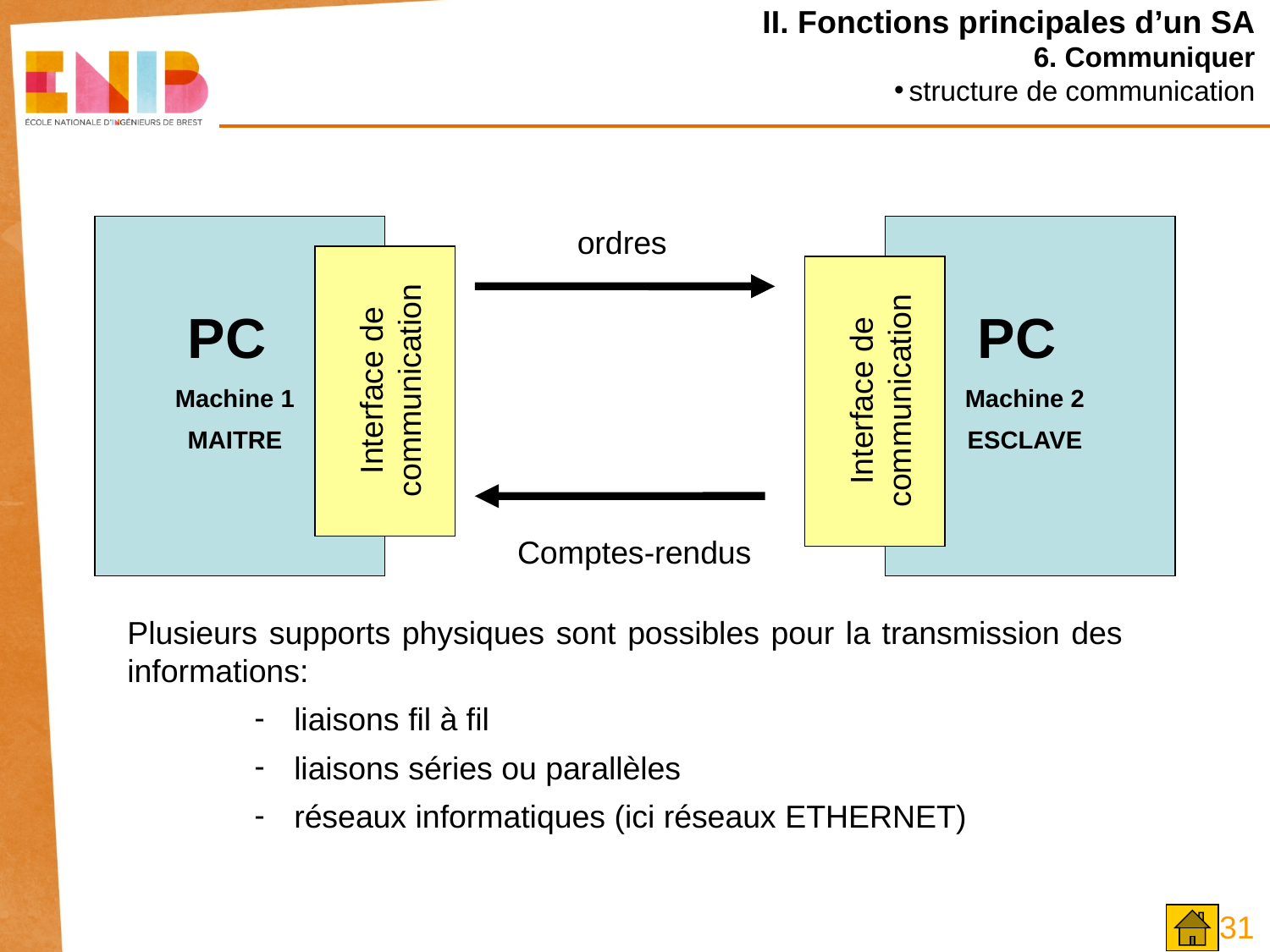

II. Fonctions principales d’un SA
6. Communiquer
structure de communication

PC
Machine 1
MAITRE
ordres

PC
Machine 2
ESCLAVE

Interface de communication

Interface de communication

Comptes-rendus
Plusieurs supports physiques sont possibles pour la transmission des informations:
liaisons fil à fil
liaisons séries ou parallèles
réseaux informatiques (ici réseaux ETHERNET)